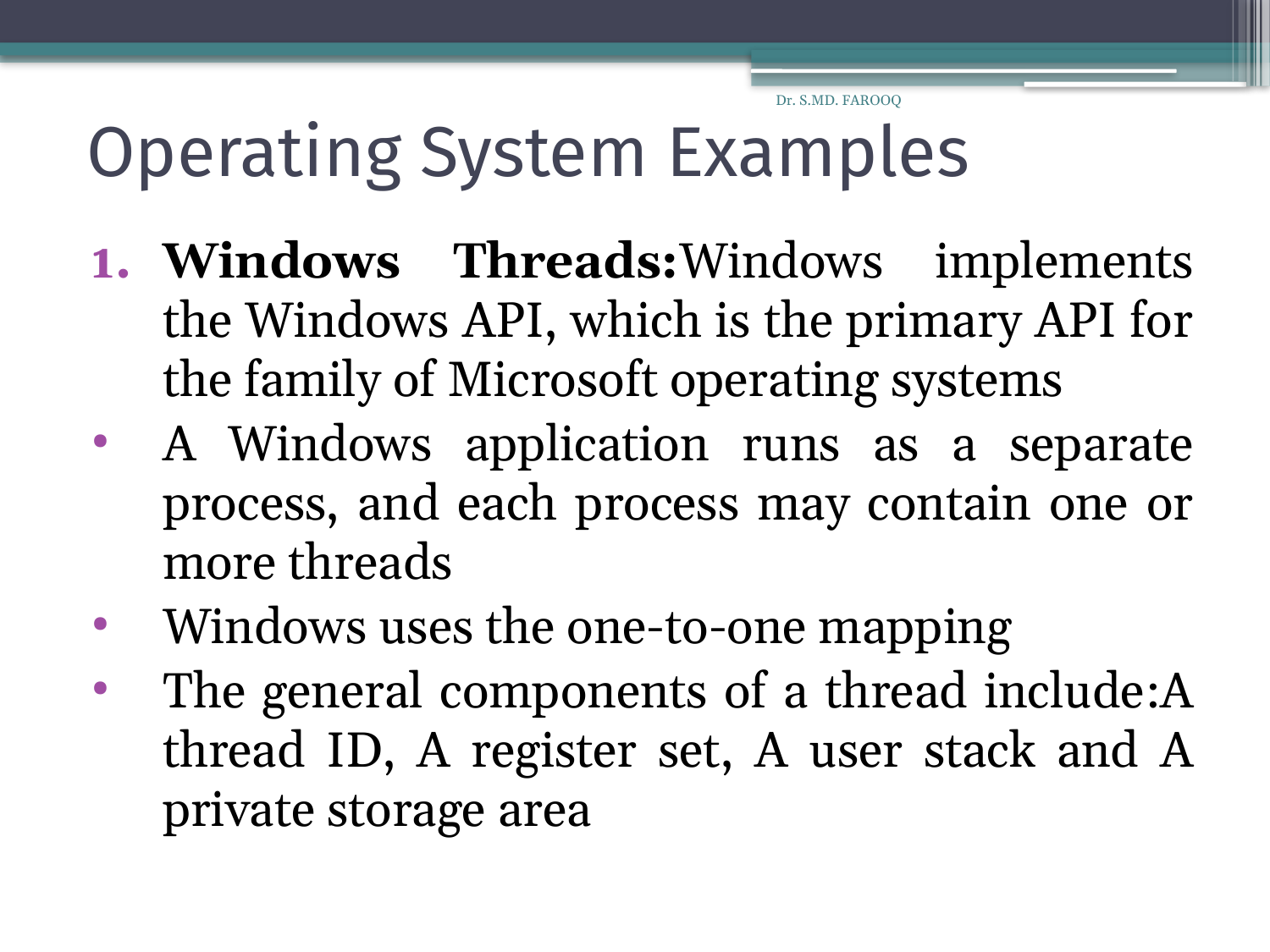

Dr. S.MD. FAROOQ
# Operating System Examples
Windows Threads:Windows implements the Windows API, which is the primary API for the family of Microsoft operating systems
A Windows application runs as a separate process, and each process may contain one or more threads
Windows uses the one-to-one mapping
The general components of a thread include:A thread ID, A register set, A user stack and A private storage area